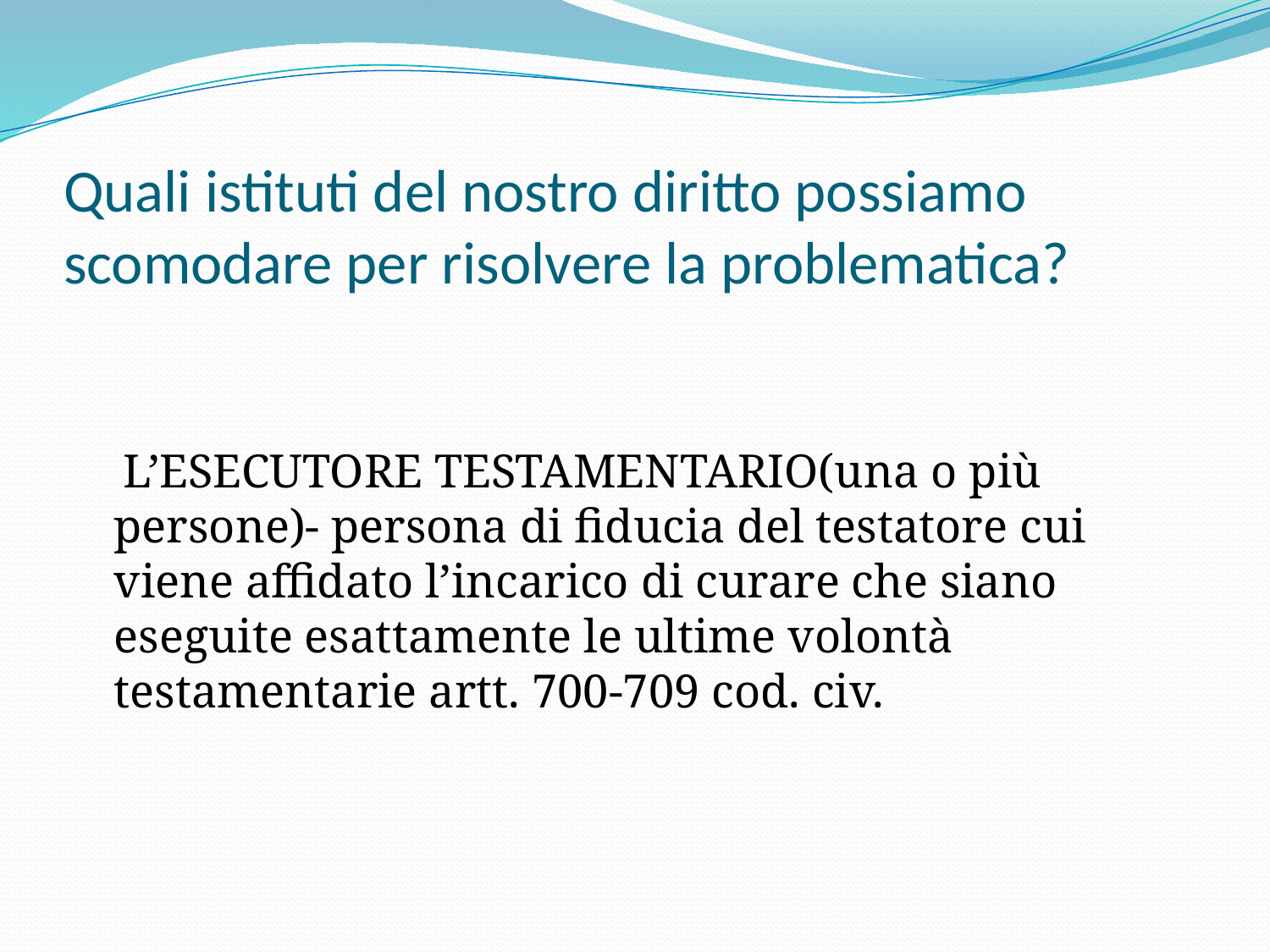

# Quali istituti del nostro diritto possiamo scomodare per risolvere la problematica?
    L’ESECUTORE TESTAMENTARIO(una o più persone)- persona di fiducia del testatore cui viene affidato l’incarico di curare che siano eseguite esattamente le ultime volontà testamentarie artt. 700-709 cod. civ.